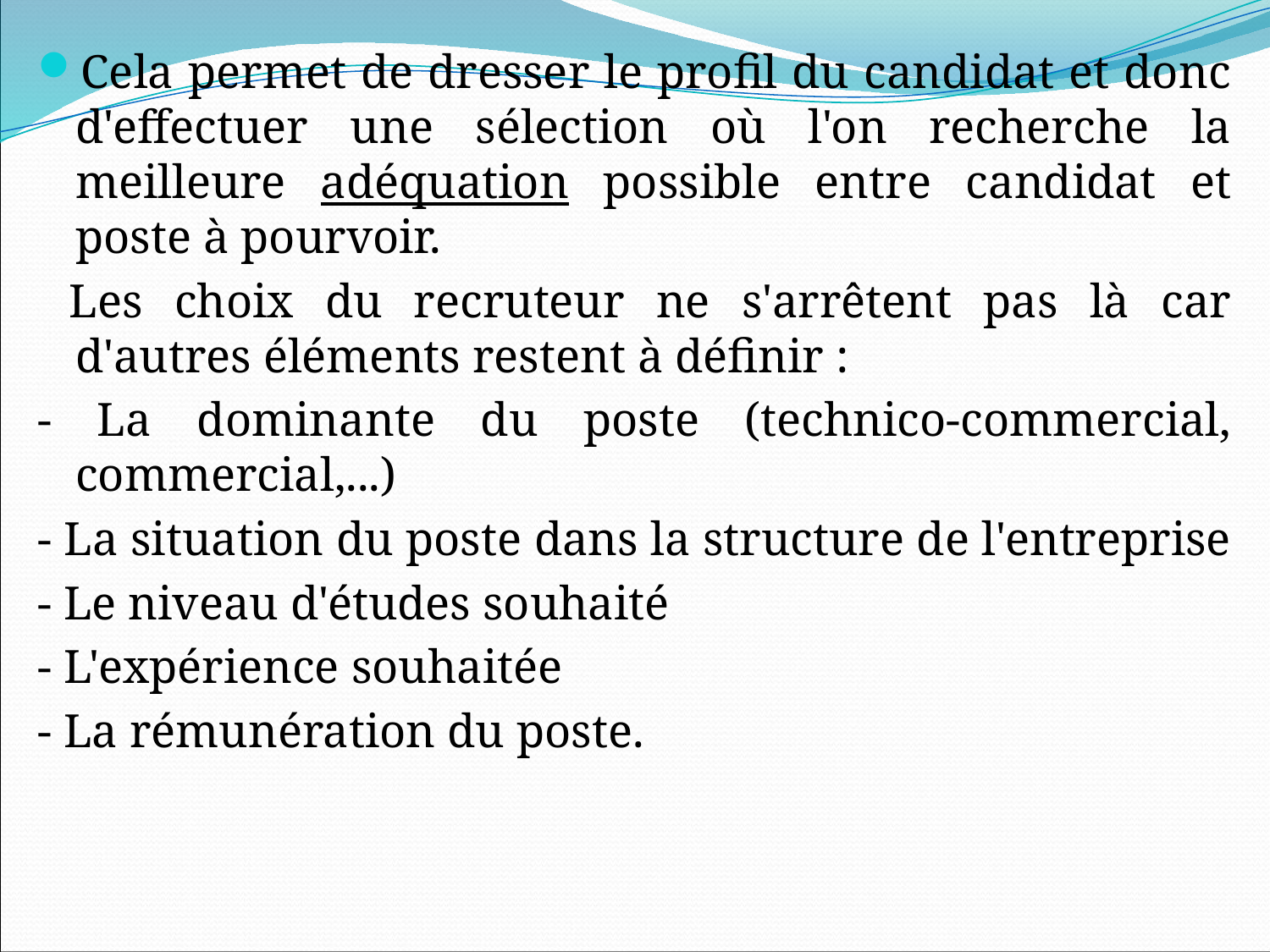

Cela permet de dresser le profil du candidat et donc d'effectuer une sélection où l'on recherche la meilleure adéquation possible entre candidat et poste à pourvoir.
 Les choix du recruteur ne s'arrêtent pas là car d'autres éléments restent à définir :
- La dominante du poste (technico-commercial, commercial,...)
- La situation du poste dans la structure de l'entreprise
- Le niveau d'études souhaité
- L'expérience souhaitée
- La rémunération du poste.